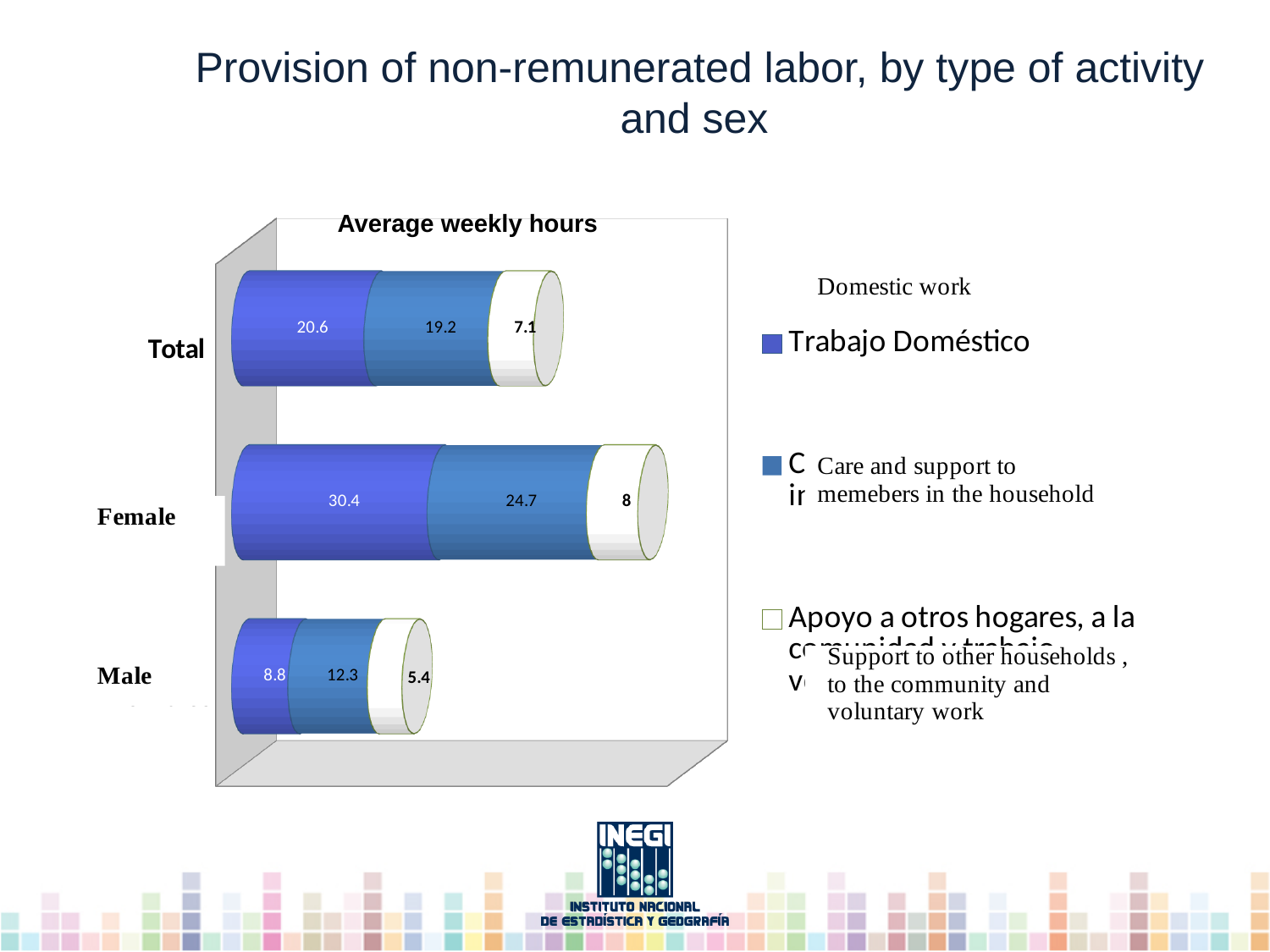

Provision of non-remunerated labor, by type of activity and sex
Average weekly hours

[unsupported chart]